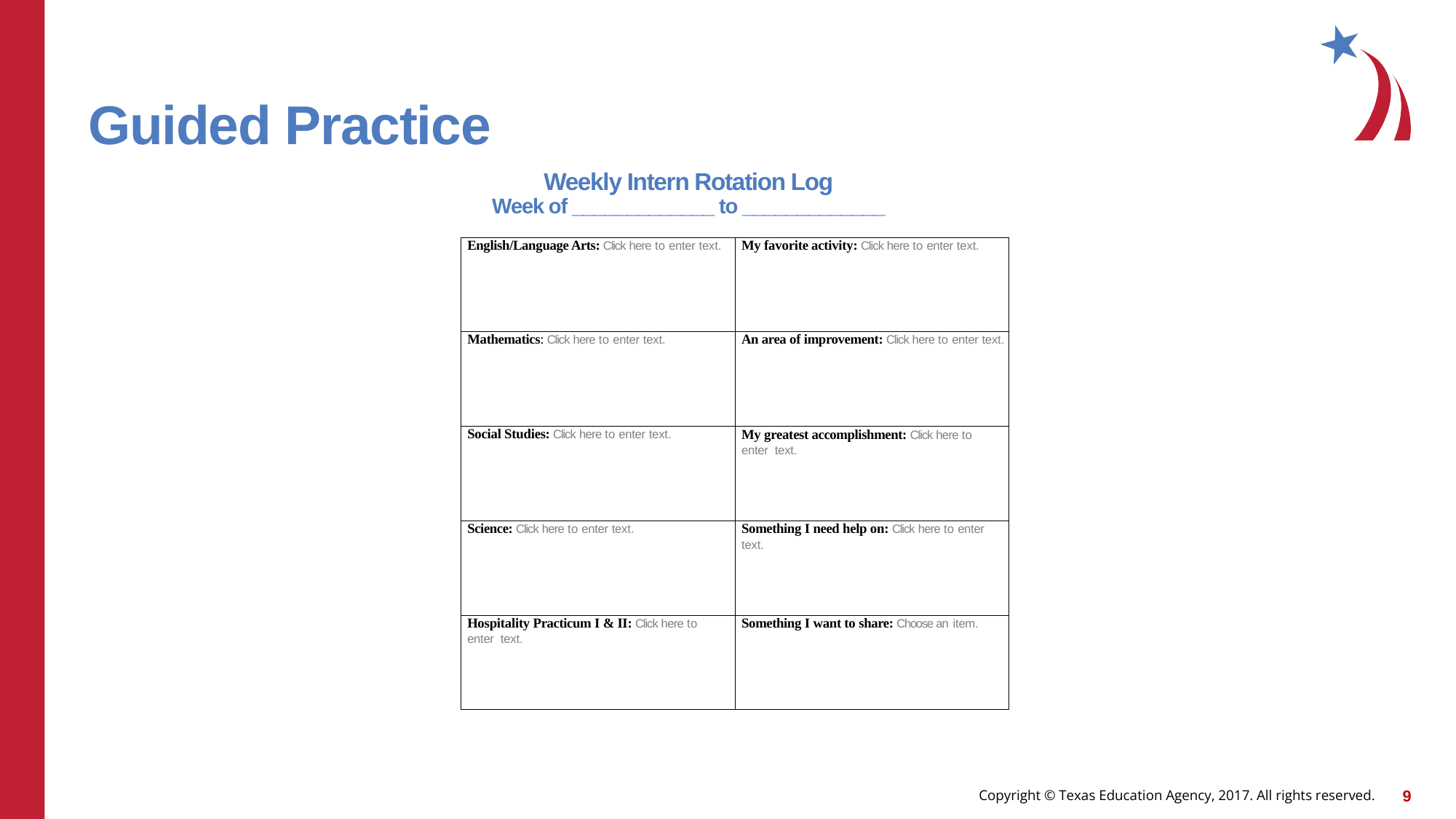

Guided Practice
Weekly Intern Rotation Log
Week of _____________ to _____________

| English/Language Arts: Click here to enter text. | My favorite activity: Click here to enter text. |
| --- | --- |
| Mathematics: Click here to enter text. | An area of improvement: Click here to enter text. |
| Social Studies: Click here to enter text. | My greatest accomplishment: Click here to enter text. |
| Science: Click here to enter text. | Something I need help on: Click here to enter text. |
| Hospitality Practicum I & II: Click here to enter text. | Something I want to share: Choose an item. |